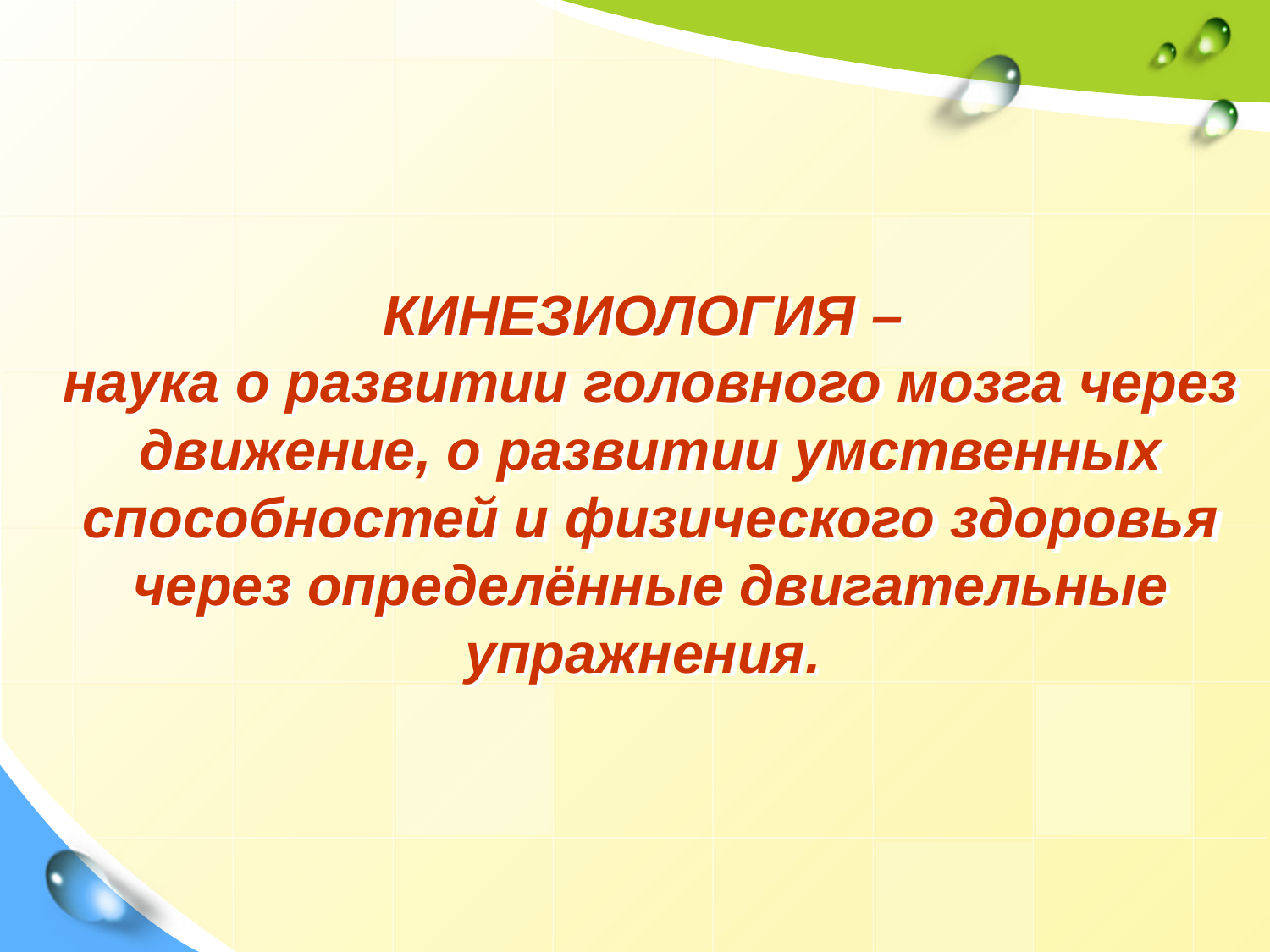

# КИНЕЗИОЛОГИЯ – наука о развитии головного мозга через движение, о развитии умственных способностей и физического здоровья через определённые двигательные упражнения.